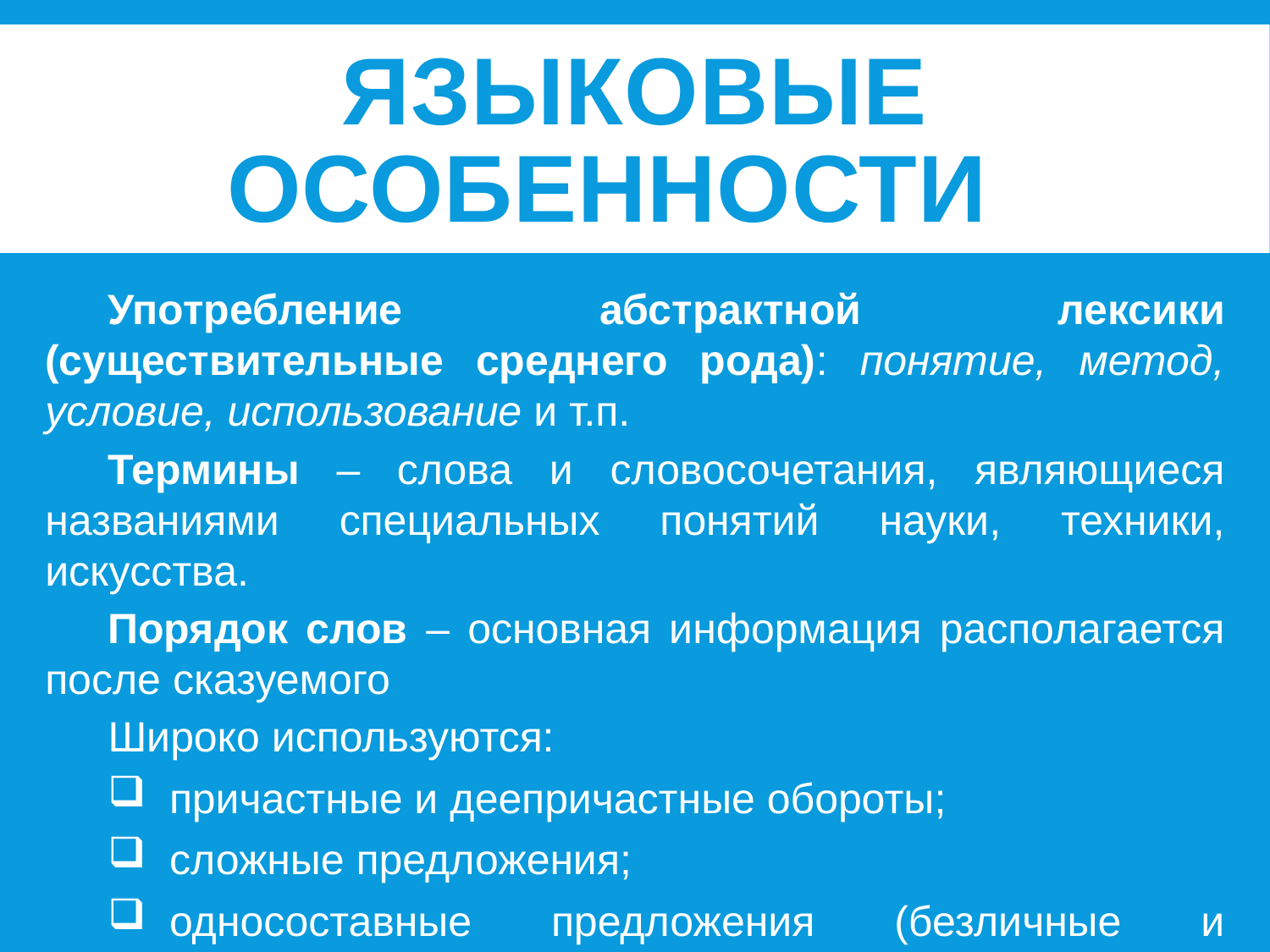

# ЯЗЫКОВЫЕ ОСОБЕННОСТИ
Употребление абстрактной лексики (существительные среднего рода): понятие, метод, условие, использование и т.п.
Термины – слова и словосочетания, являющиеся названиями специальных понятий науки, техники, искусства.
Порядок слов – основная информация располагается после сказуемого
Широко используются:
причастные и деепричастные обороты;
сложные предложения;
односоставные предложения (безличные и неопределенно-личные).